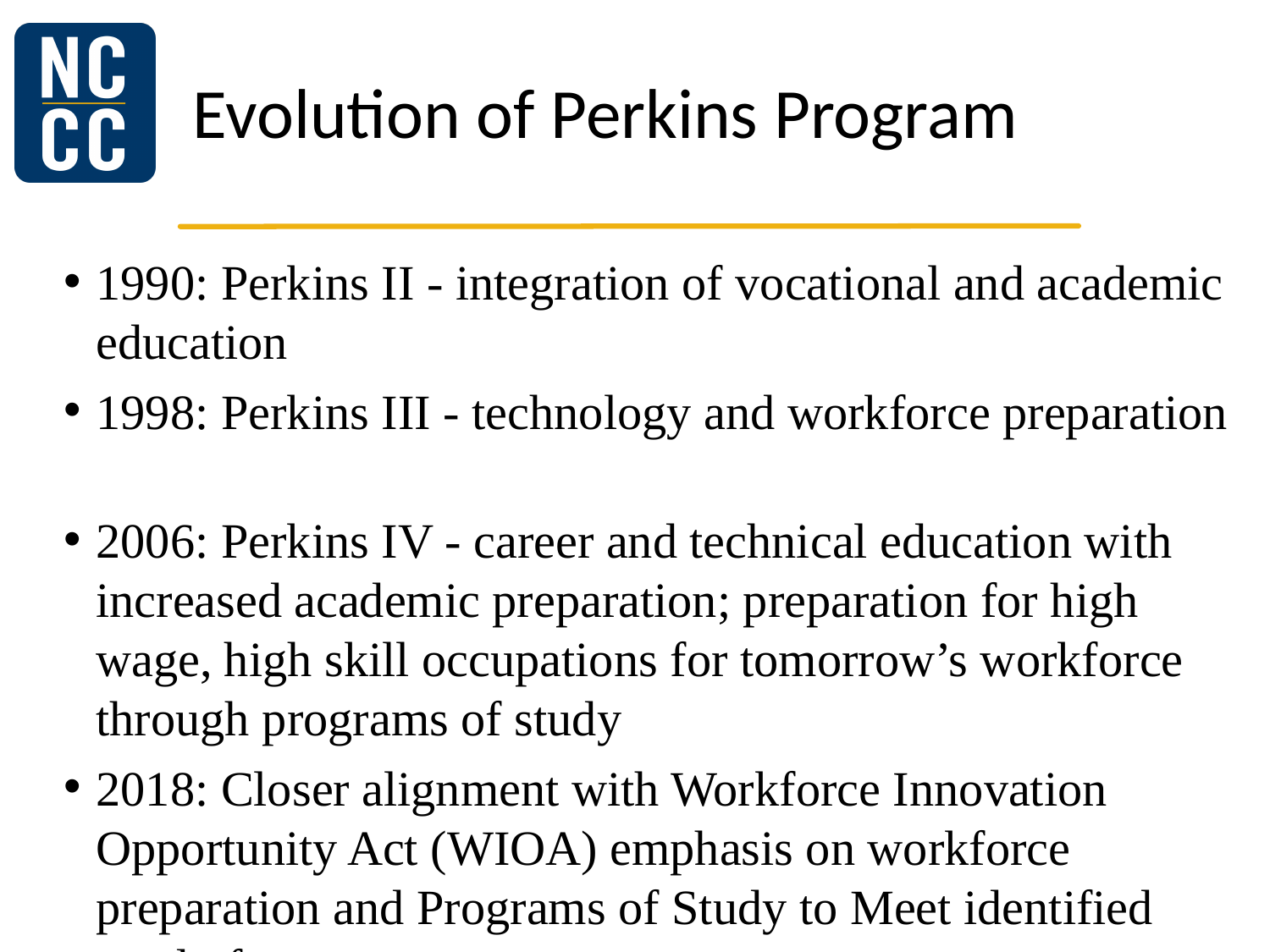

# Evolution of Perkins Program
1990: Perkins II - integration of vocational and academic education
1998: Perkins III - technology and workforce preparation
2006: Perkins IV - career and technical education with increased academic preparation; preparation for high wage, high skill occupations for tomorrow’s workforce through programs of study
2018: Closer alignment with Workforce Innovation Opportunity Act (WIOA) emphasis on workforce preparation and Programs of Study to Meet identified need of  assessment